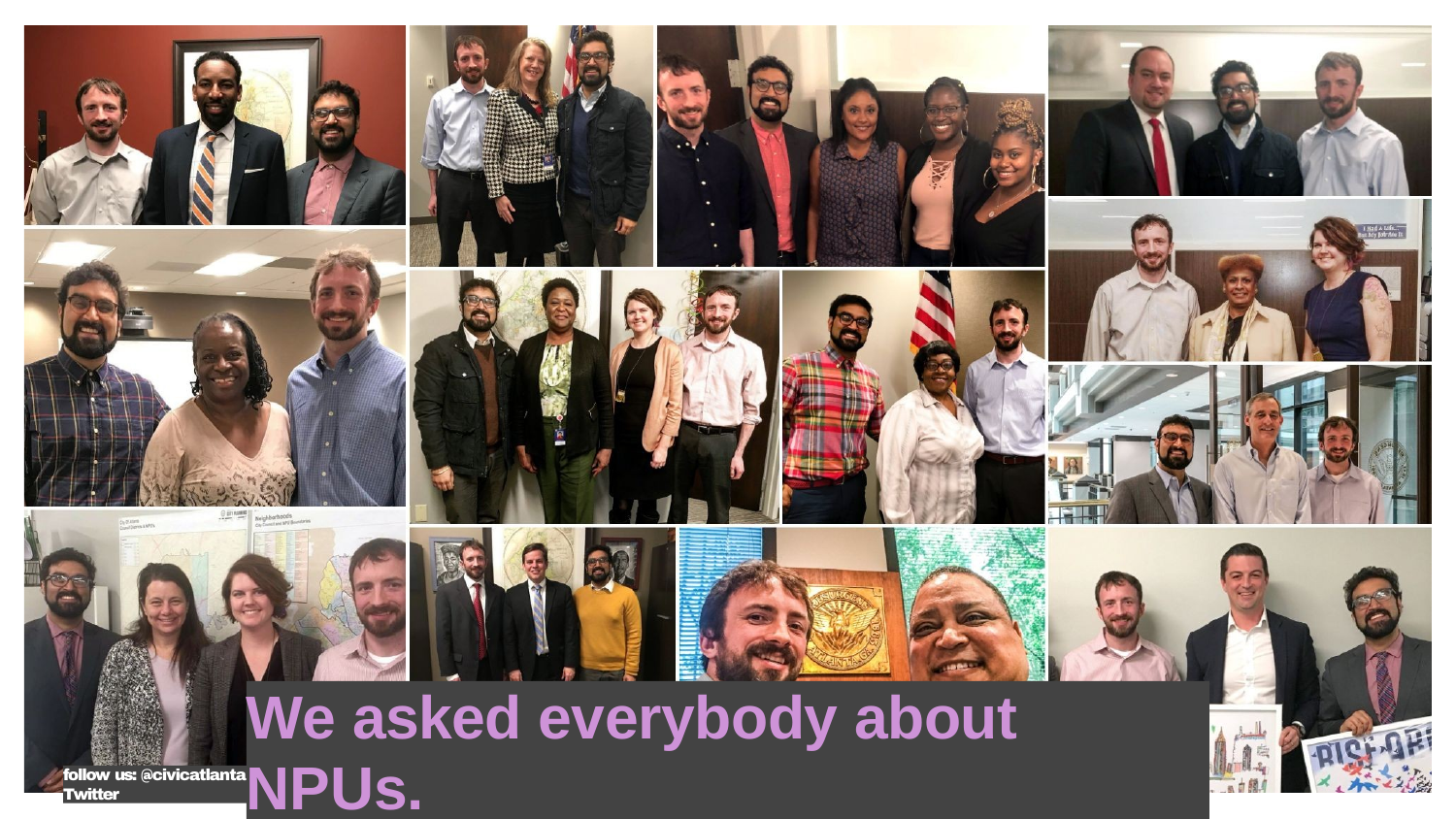

We asked everybody about NPUs.
follow us: @civicatlanta on Facebook, Instagram, and Twitter